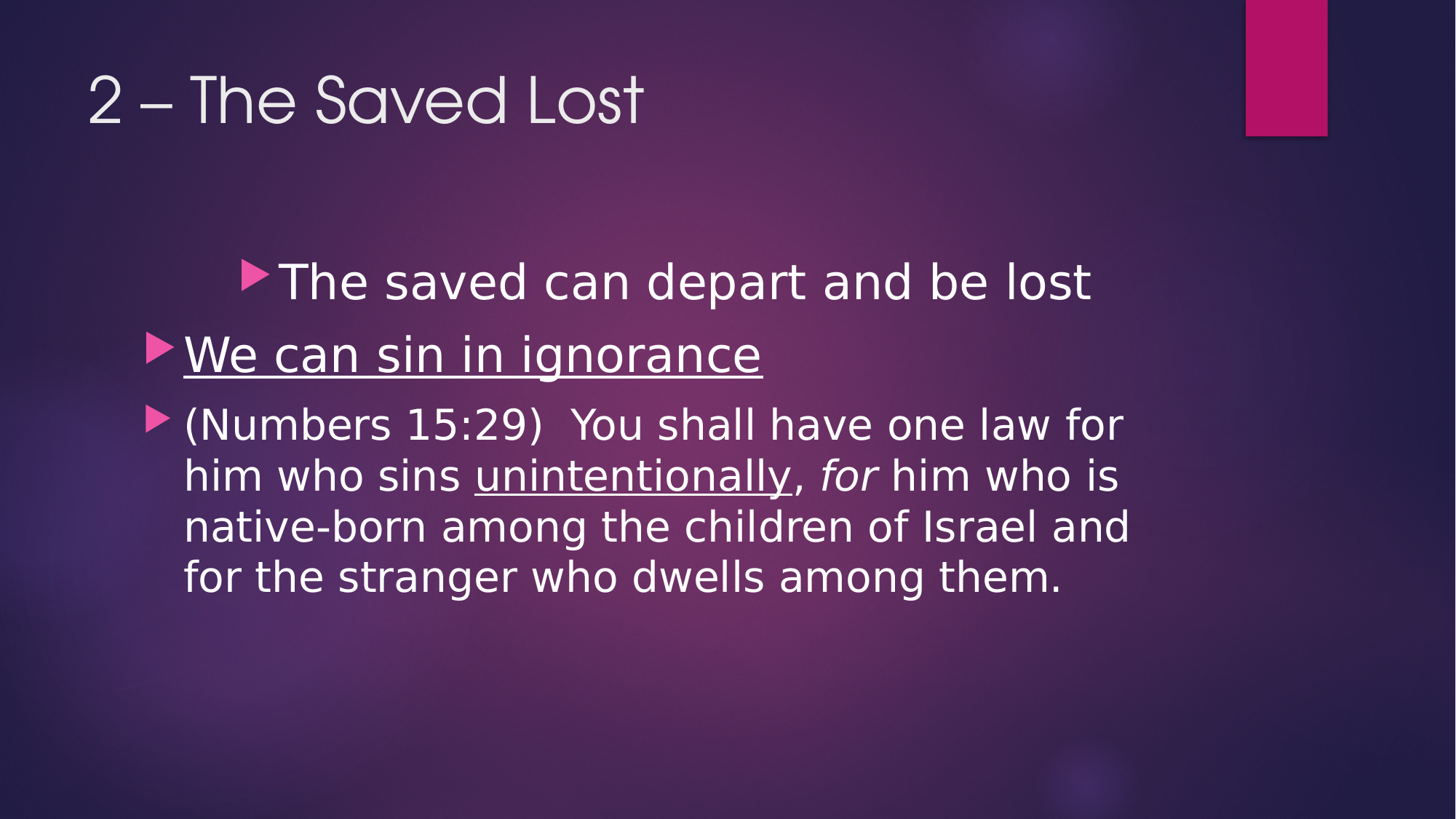

# 2 – The Saved Lost
The saved can depart and be lost
We can sin in ignorance
(Numbers 15:29)  You shall have one law for him who sins unintentionally, for him who is native-born among the children of Israel and for the stranger who dwells among them.